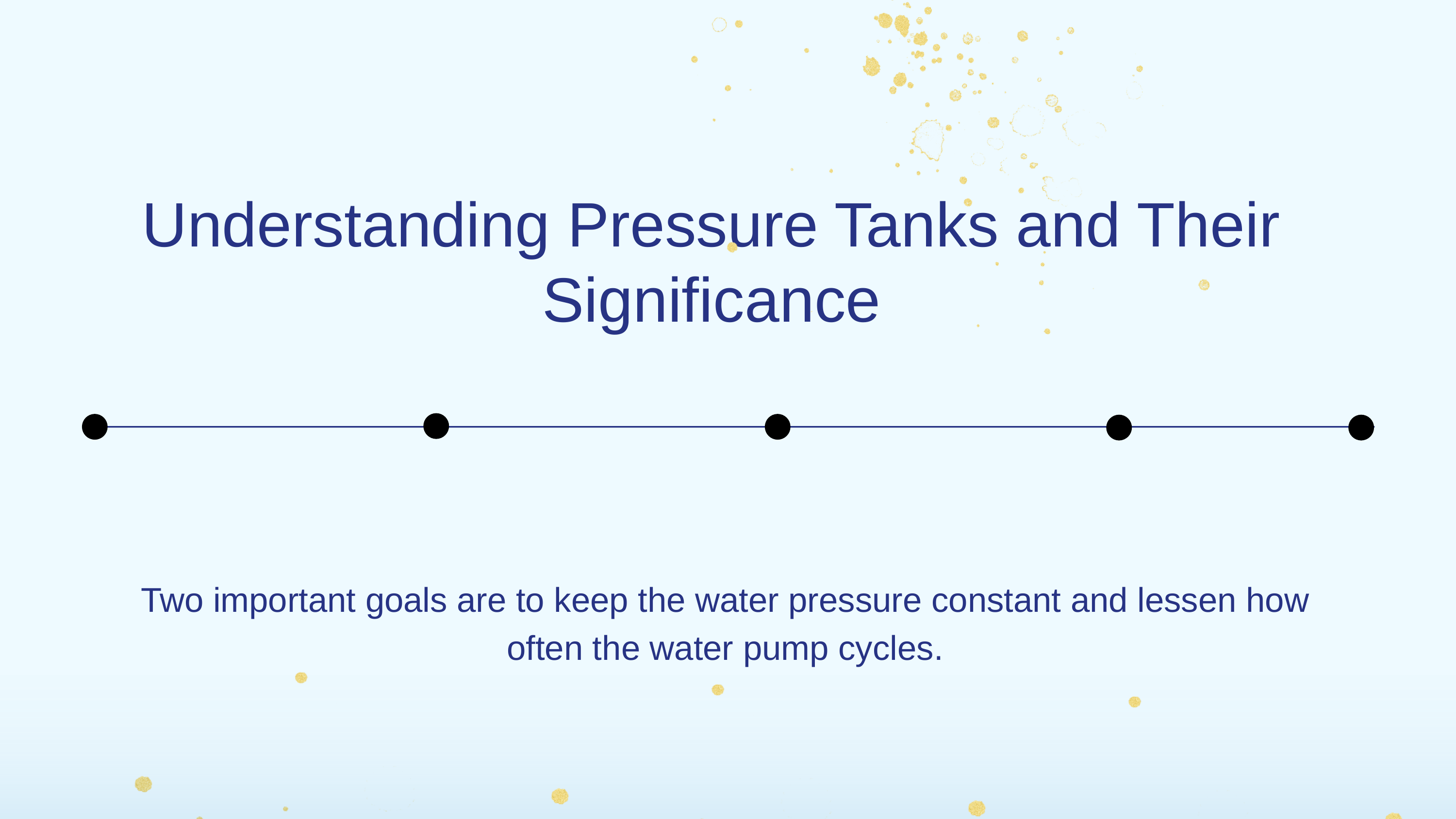

Understanding Pressure Tanks and Their Significance

Two important goals are to keep the water pressure constant and lessen how often the water pump cycles.